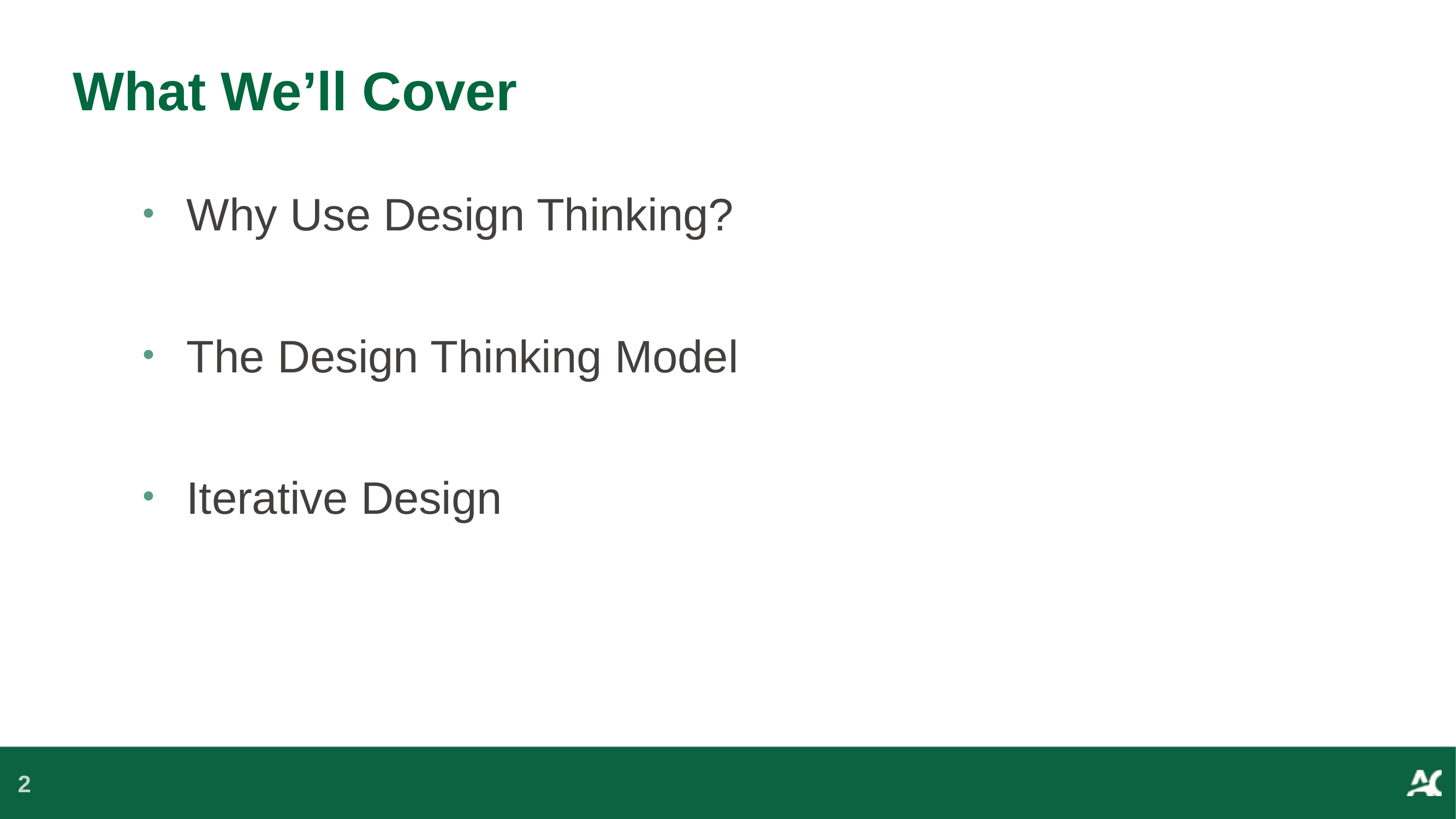

# What We’ll Cover

Why Use Design Thinking?

The Design Thinking Model

Iterative Design

2